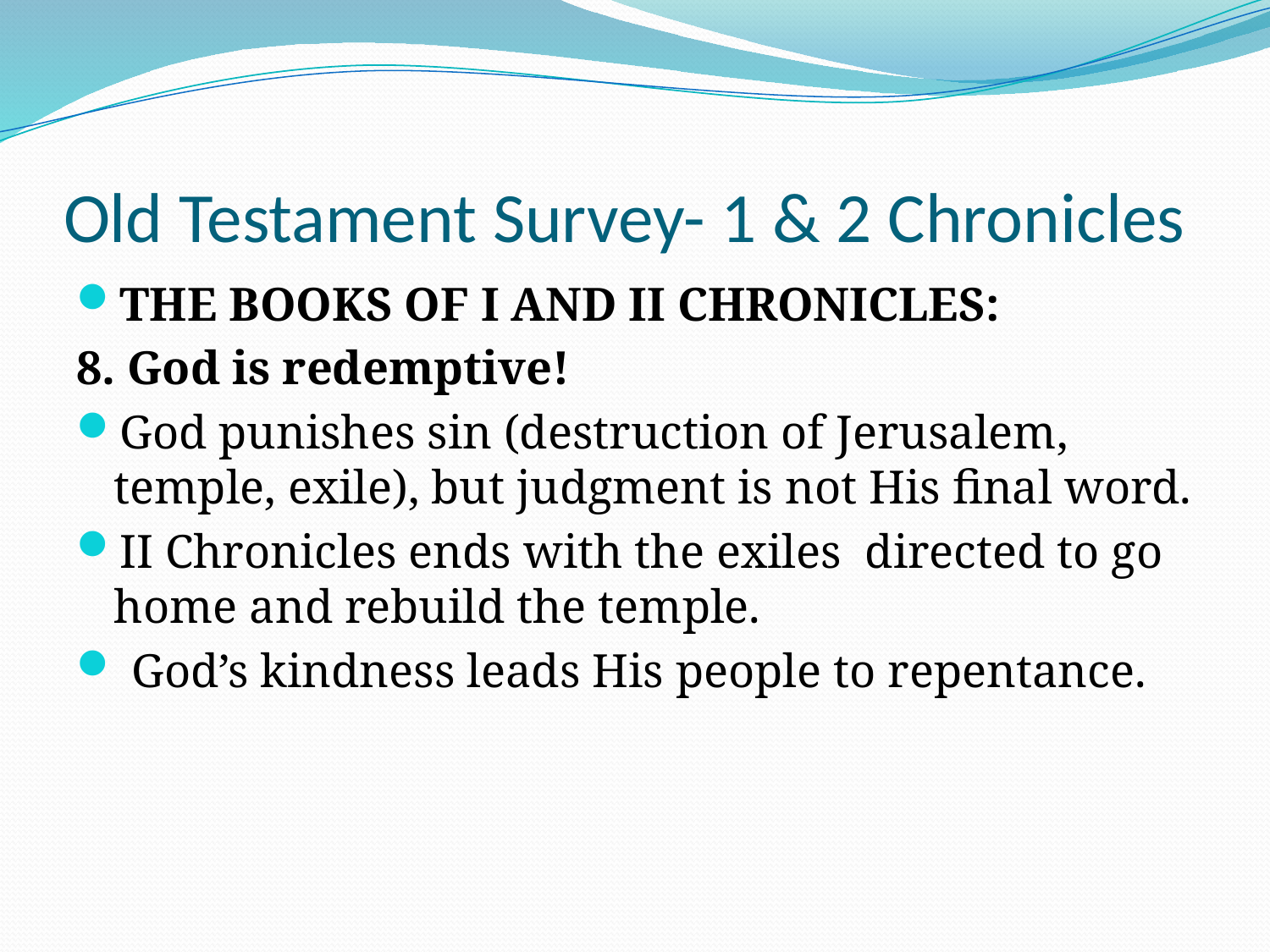

# Old Testament Survey- 1 & 2 Chronicles
THE BOOKS OF I AND II CHRONICLES:
8. God is redemptive!
God punishes sin (destruction of Jerusalem, temple, exile), but judgment is not His final word.
II Chronicles ends with the exiles  directed to go home and rebuild the temple.
 God’s kindness leads His people to repentance.